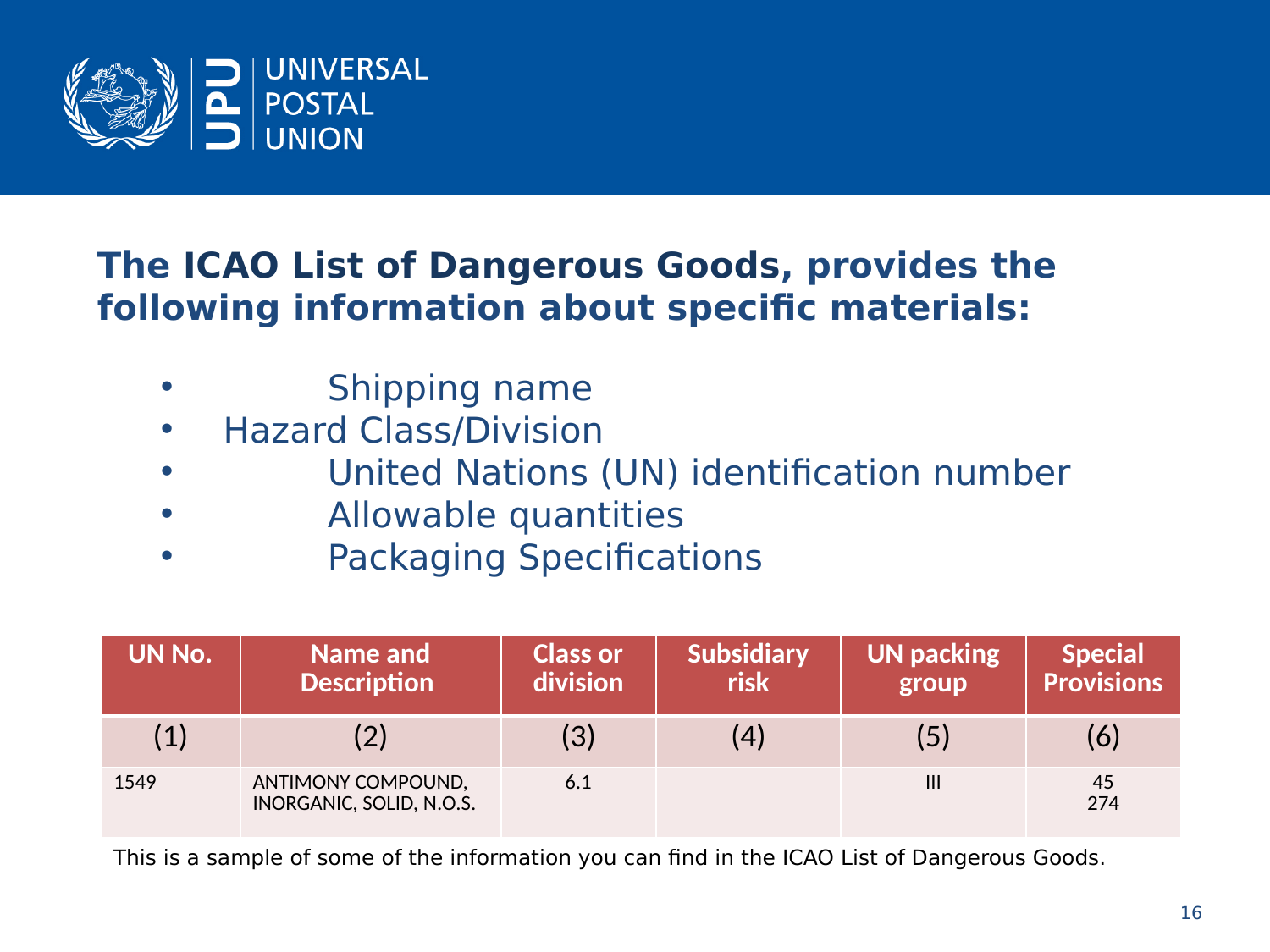

The ICAO List of Dangerous Goods, provides the following information about specific materials:

	Shipping name
  Hazard Class/Division
	United Nations (UN) identification number
	Allowable quantities
	Packaging Specifications
| UN No. | Name and Description | Class or division | Subsidiary risk | UN packing group | Special Provisions |
| --- | --- | --- | --- | --- | --- |
| (1) | (2) | (3) | (4) | (5) | (6) |
| 1549 | ANTIMONY COMPOUND, INORGANIC, SOLID, N.O.S. | 6.1 |  | III | 45 274 |
This is a sample of some of the information you can find in the ICAO List of Dangerous Goods.